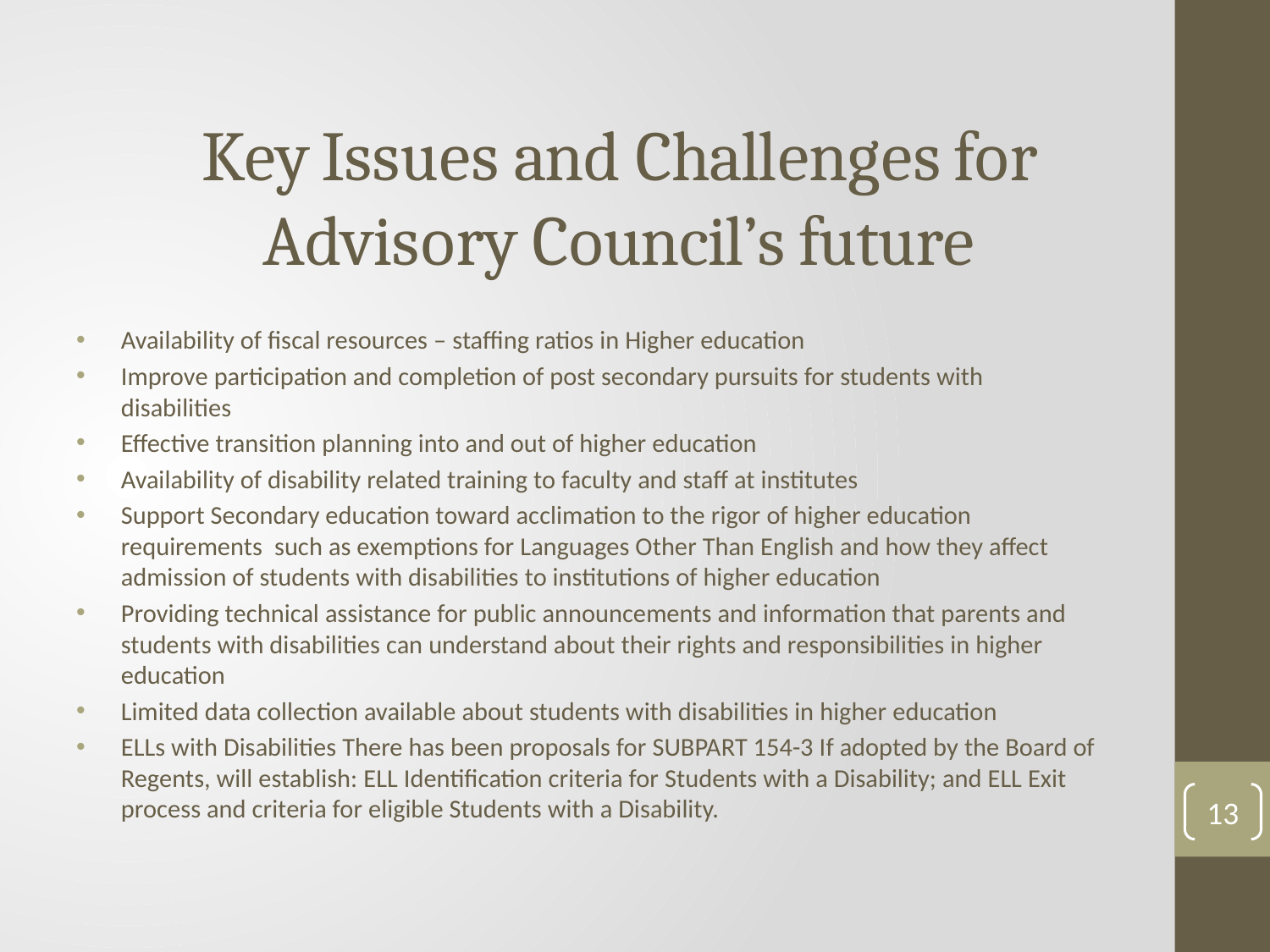

# Key Issues and Challenges for Advisory Council’s future
Availability of fiscal resources – staffing ratios in Higher education
Improve participation and completion of post secondary pursuits for students with disabilities
Effective transition planning into and out of higher education
Availability of disability related training to faculty and staff at institutes
Support Secondary education toward acclimation to the rigor of higher education requirements  such as exemptions for Languages Other Than English and how they affect admission of students with disabilities to institutions of higher education
Providing technical assistance for public announcements and information that parents and students with disabilities can understand about their rights and responsibilities in higher education
Limited data collection available about students with disabilities in higher education
ELLs with Disabilities There has been proposals for SUBPART 154-3 If adopted by the Board of Regents, will establish: ELL Identification criteria for Students with a Disability; and ELL Exit process and criteria for eligible Students with a Disability.
13